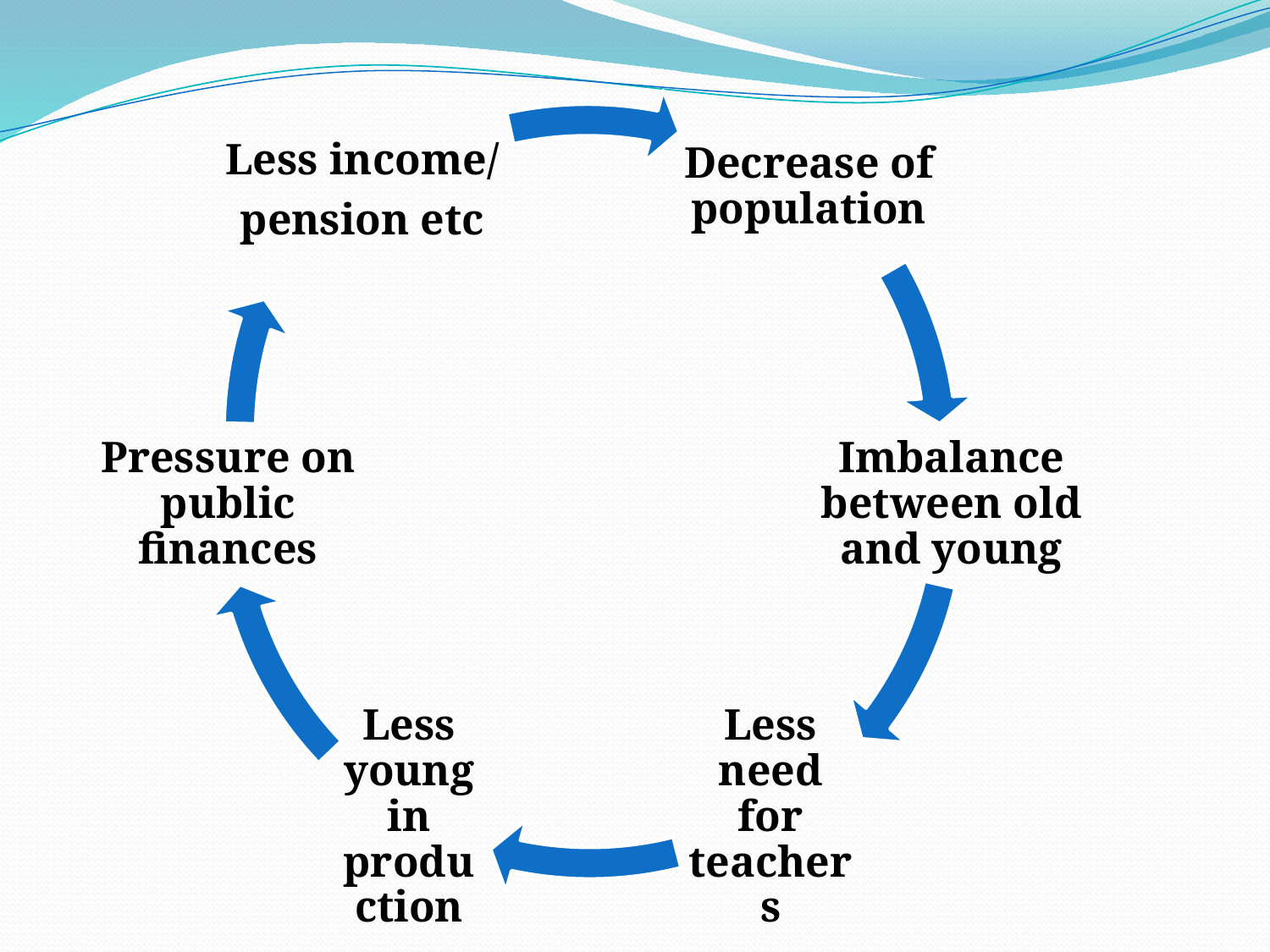

Decrease of population
Imbalance between old and young
Less need for teachers
Less young in production
Pressure on public finances
Less income/
pension etc